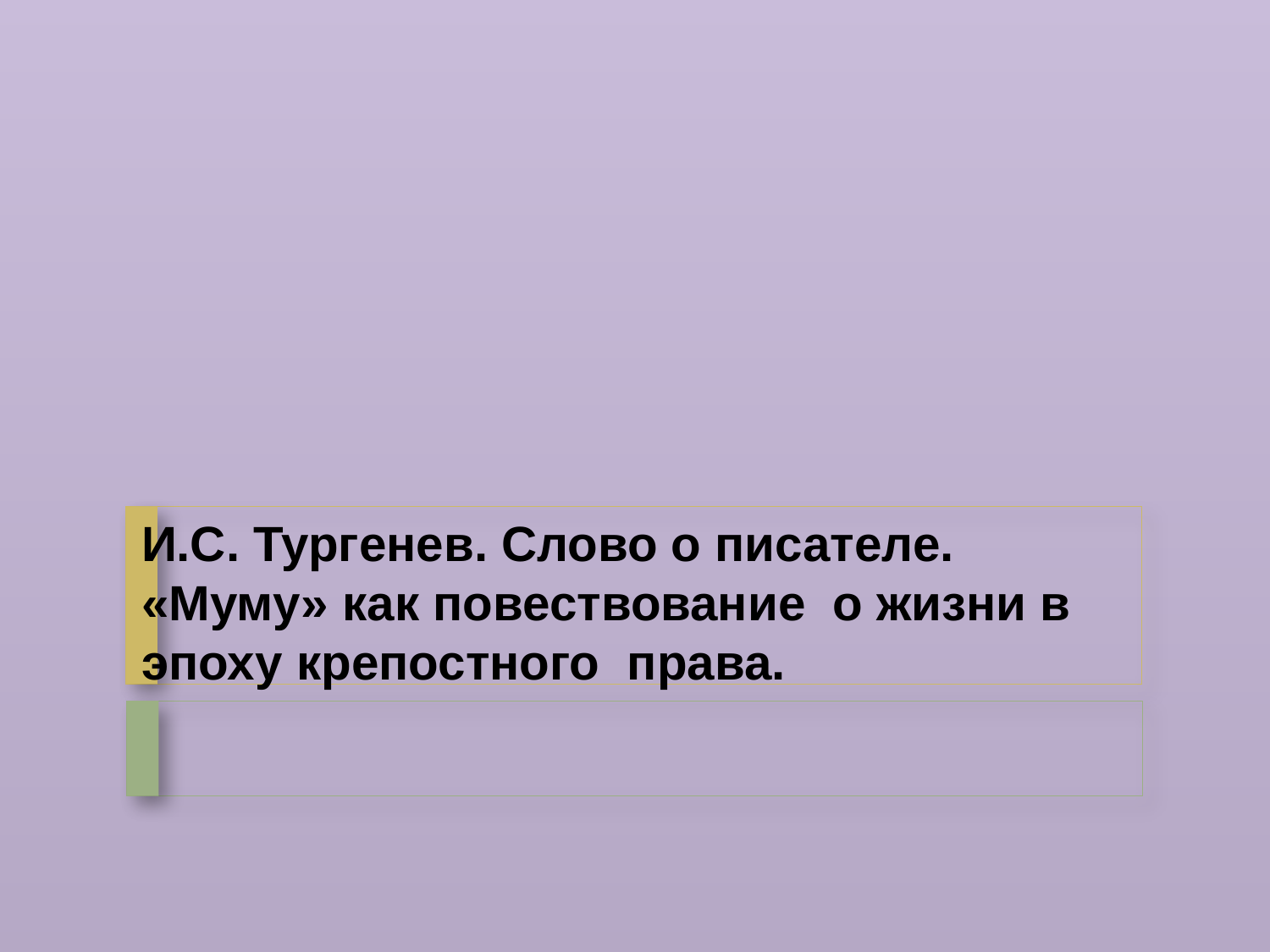

И.С. Тургенев. Слово о писателе.
«Муму» как повествование  о жизни в эпоху крепостного  права.

#